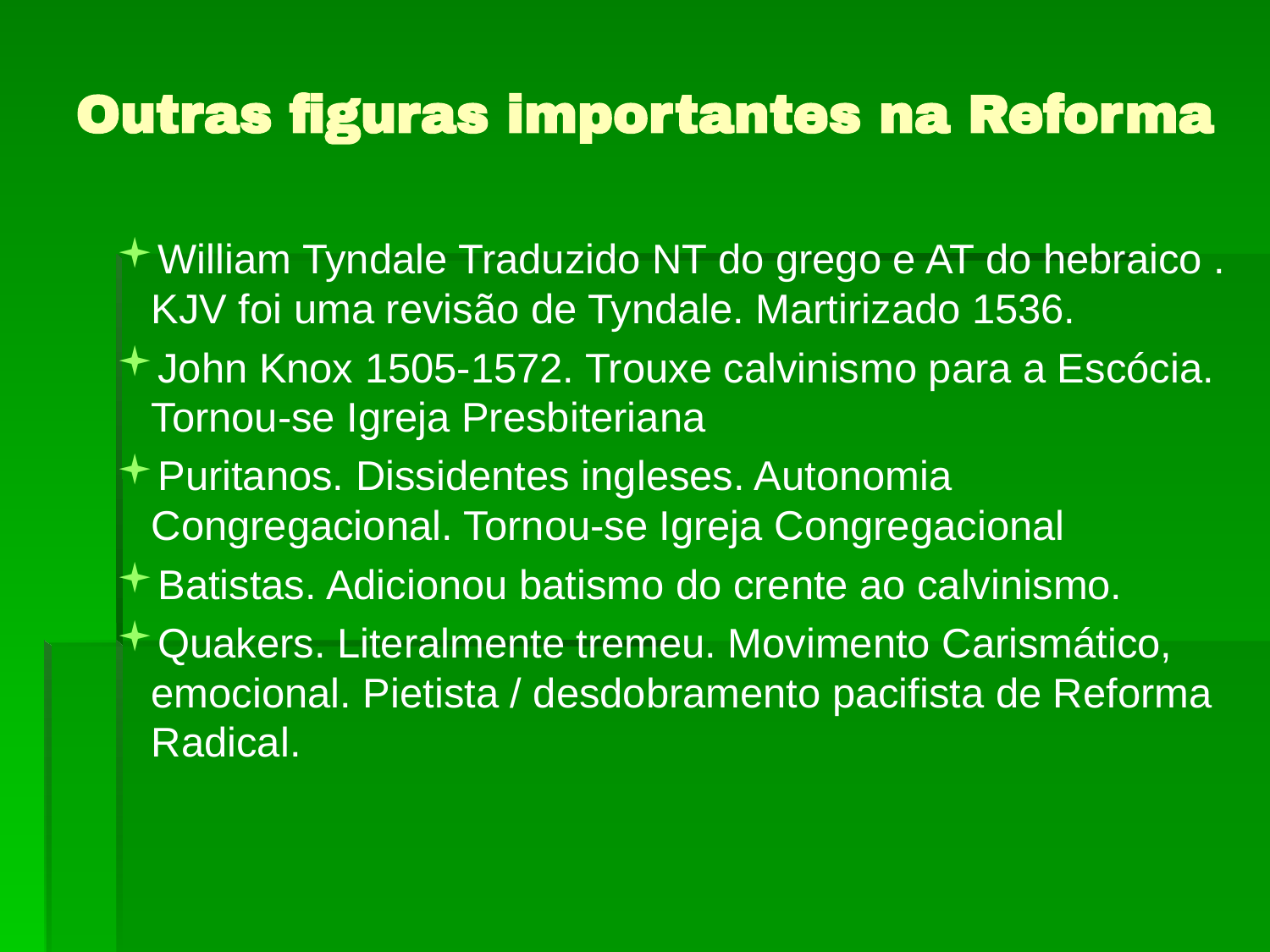

Outras figuras importantes na Reforma
William Tyndale Traduzido NT do grego e AT do hebraico . KJV foi uma revisão de Tyndale. Martirizado 1536.
John Knox 1505-1572. Trouxe calvinismo para a Escócia. Tornou-se Igreja Presbiteriana
Puritanos. Dissidentes ingleses. Autonomia Congregacional. Tornou-se Igreja Congregacional
Batistas. Adicionou batismo do crente ao calvinismo.
Quakers. Literalmente tremeu. Movimento Carismático, emocional. Pietista / desdobramento pacifista de Reforma Radical.